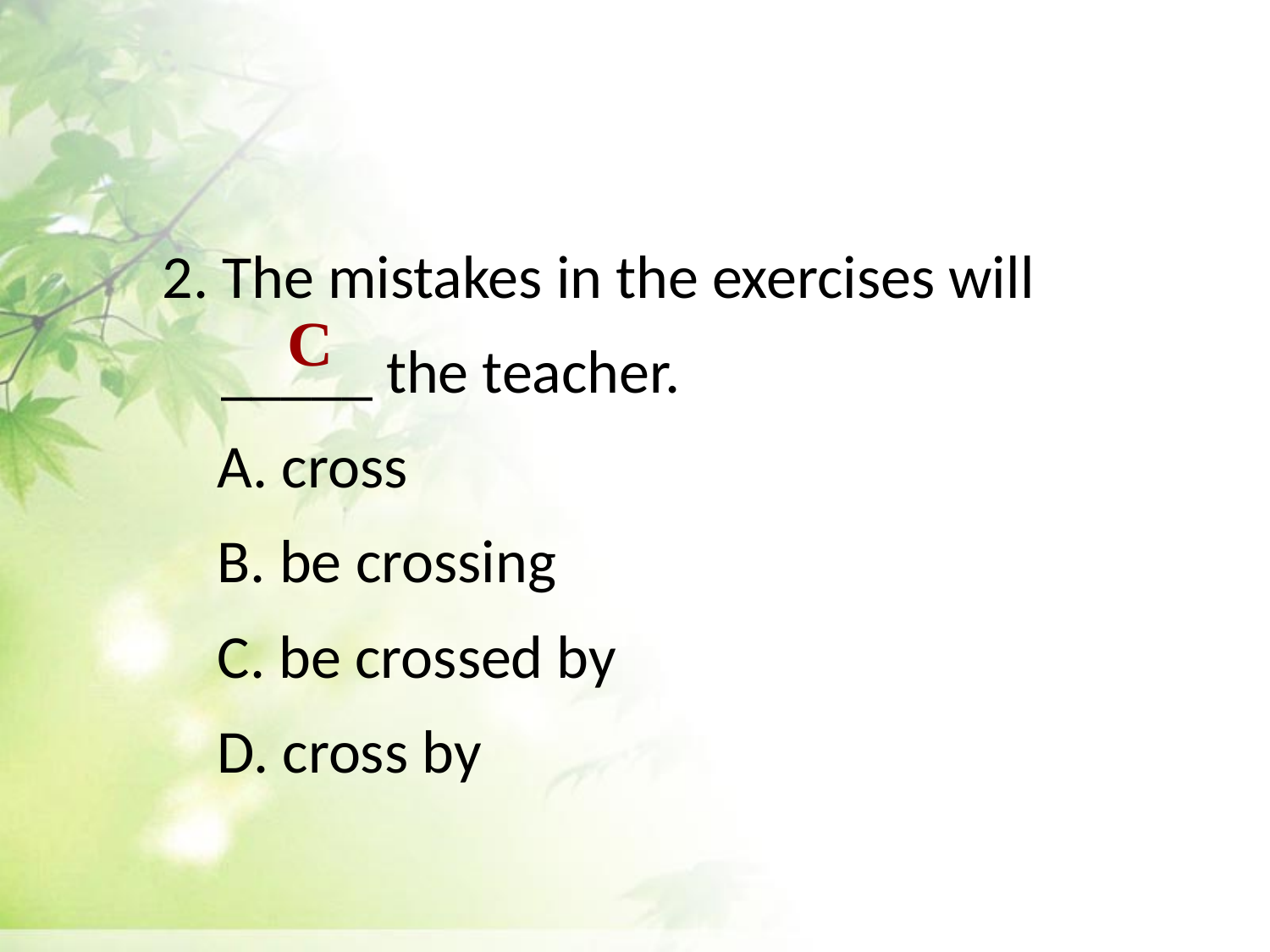

2. The mistakes in the exercises will _____ the teacher.
    A. cross
    B. be crossing
    C. be crossed by
    D. cross by
C